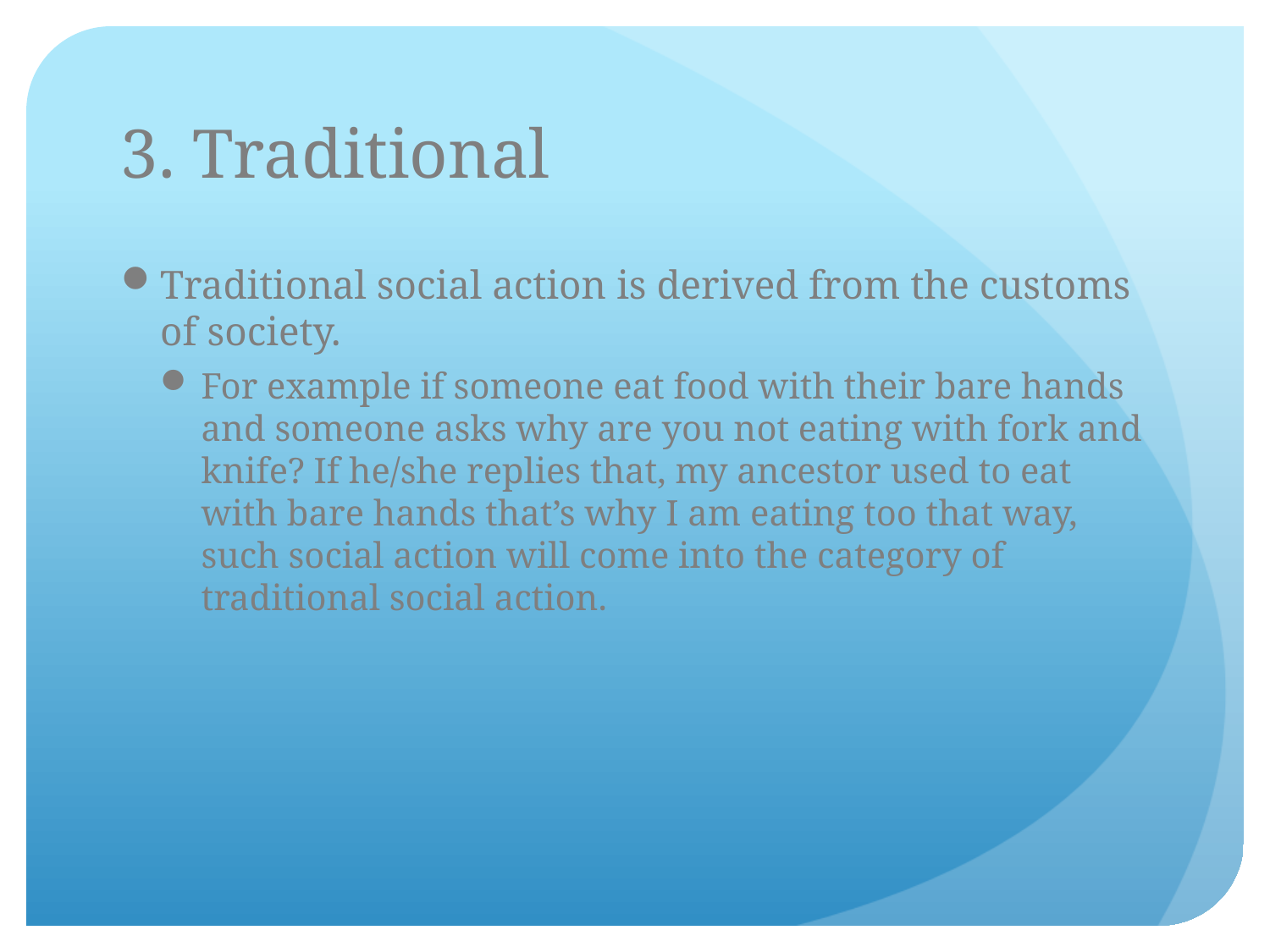

# 3. Traditional
Traditional social action is derived from the customs of society.
For example if someone eat food with their bare hands and someone asks why are you not eating with fork and knife? If he/she replies that, my ancestor used to eat with bare hands that’s why I am eating too that way, such social action will come into the category of traditional social action.